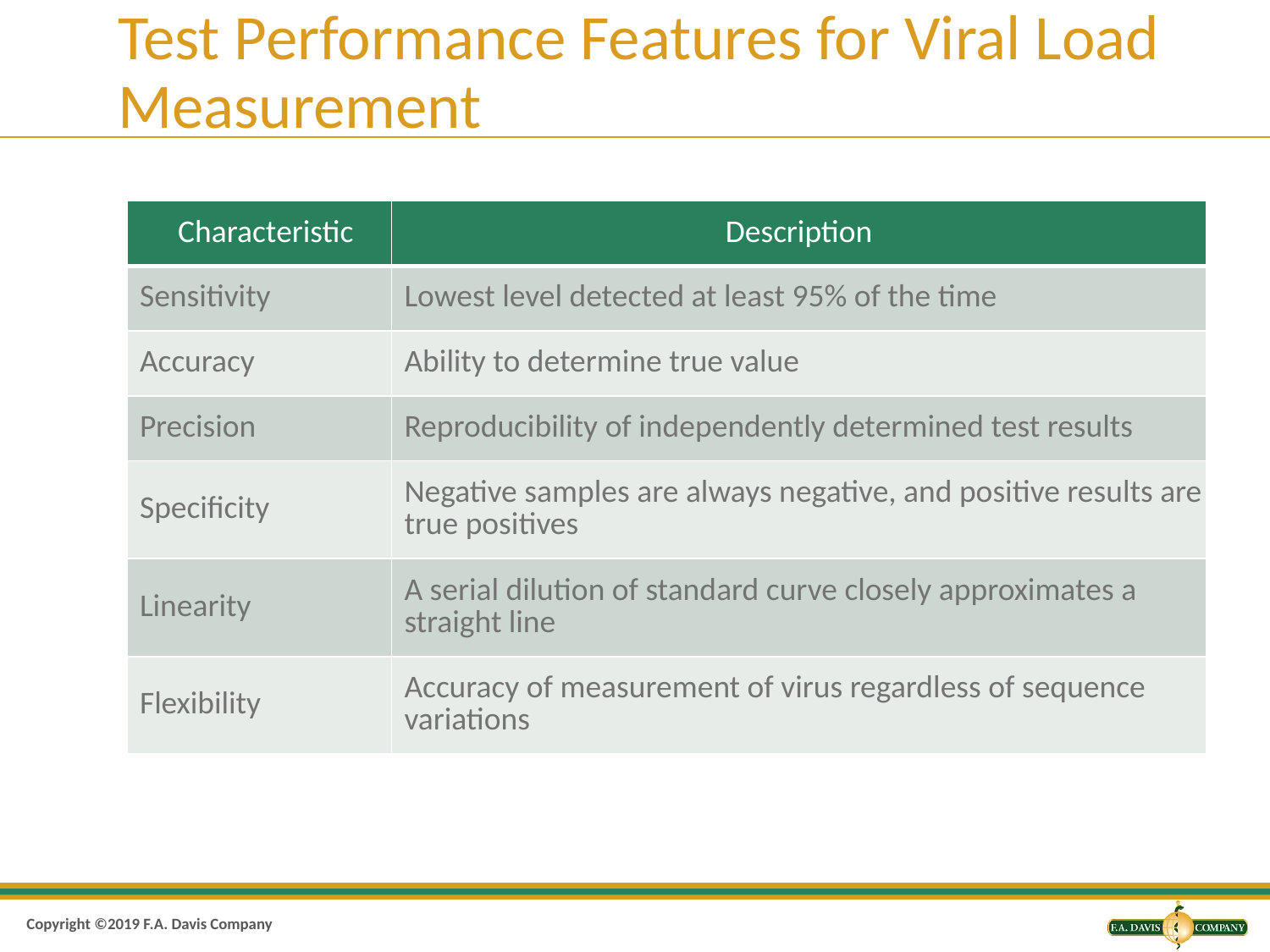

# Test Performance Features for Viral Load Measurement
| Characteristic | Description |
| --- | --- |
| Sensitivity | Lowest level detected at least 95% of the time |
| Accuracy | Ability to determine true value |
| Precision | Reproducibility of independently determined test results |
| Specificity | Negative samples are always negative, and positive results are true positives |
| Linearity | A serial dilution of standard curve closely approximates a straight line |
| Flexibility | Accuracy of measurement of virus regardless of sequence variations |